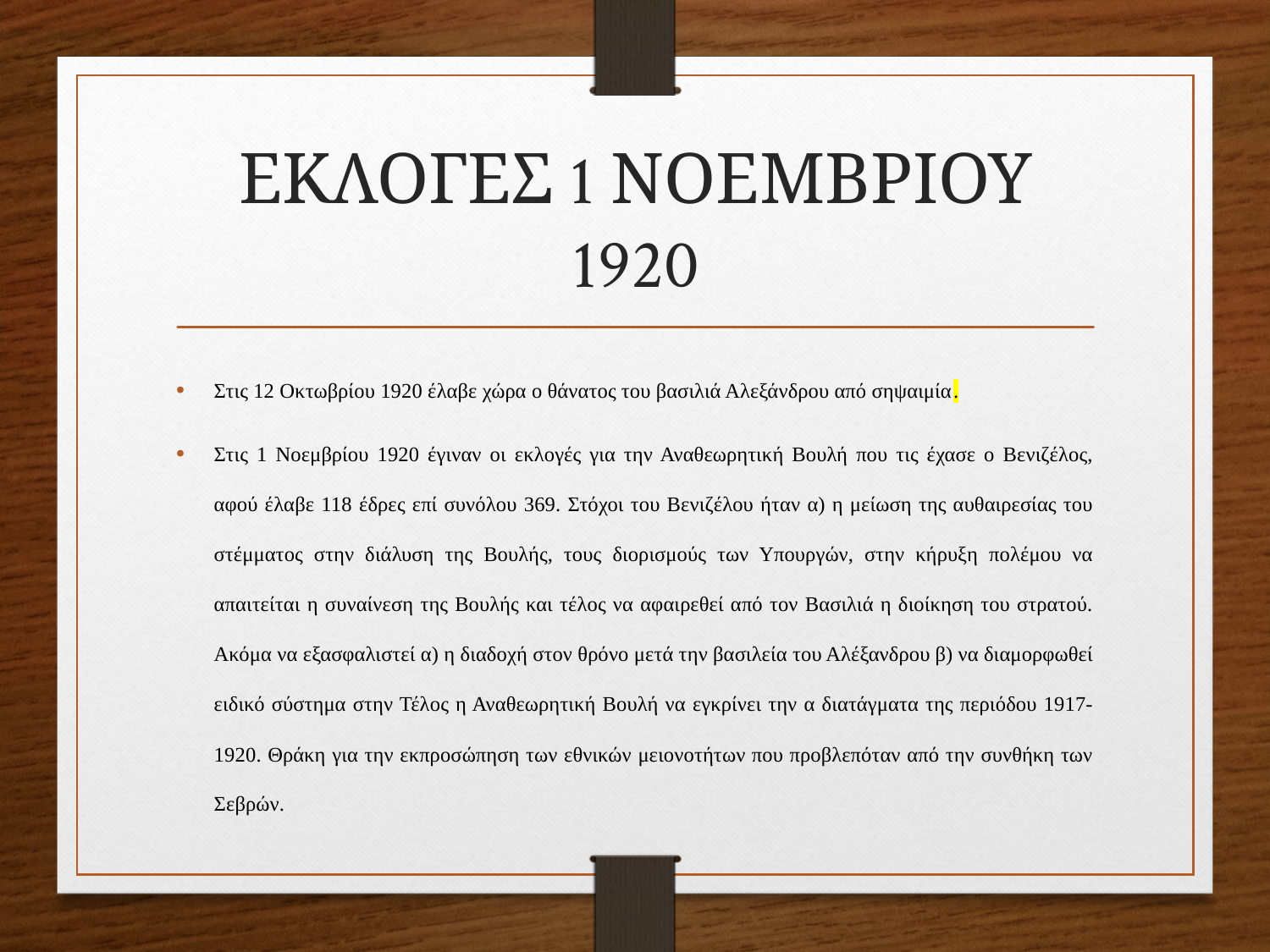

# ΕΚΛΟΓΕΣ 1 ΝΟΕΜΒΡΙΟΥ 1920
Στις 12 Οκτωβρίου 1920 έλαβε χώρα ο θάνατος του βασιλιά Αλεξάνδρου από σηψαιμία.
Στις 1 Νοεμβρίου 1920 έγιναν οι εκλογές για την Αναθεωρητική Βουλή που τις έχασε ο Βενιζέλος, αφού έλαβε 118 έδρες επί συνόλου 369. Στόχοι του Βενιζέλου ήταν α) η μείωση της αυθαιρεσίας του στέμματος στην διάλυση της Βουλής, τους διορισμούς των Υπουργών, στην κήρυξη πολέμου να απαιτείται η συναίνεση της Βουλής και τέλος να αφαιρεθεί από τον Βασιλιά η διοίκηση του στρατού. Ακόμα να εξασφαλιστεί α) η διαδοχή στον θρόνο μετά την βασιλεία του Αλέξανδρου β) να διαμορφωθεί ειδικό σύστημα στην Τέλος η Αναθεωρητική Βουλή να εγκρίνει την α διατάγματα της περιόδου 1917-1920. Θράκη για την εκπροσώπηση των εθνικών μειονοτήτων που προβλεπόταν από την συνθήκη των Σεβρών.